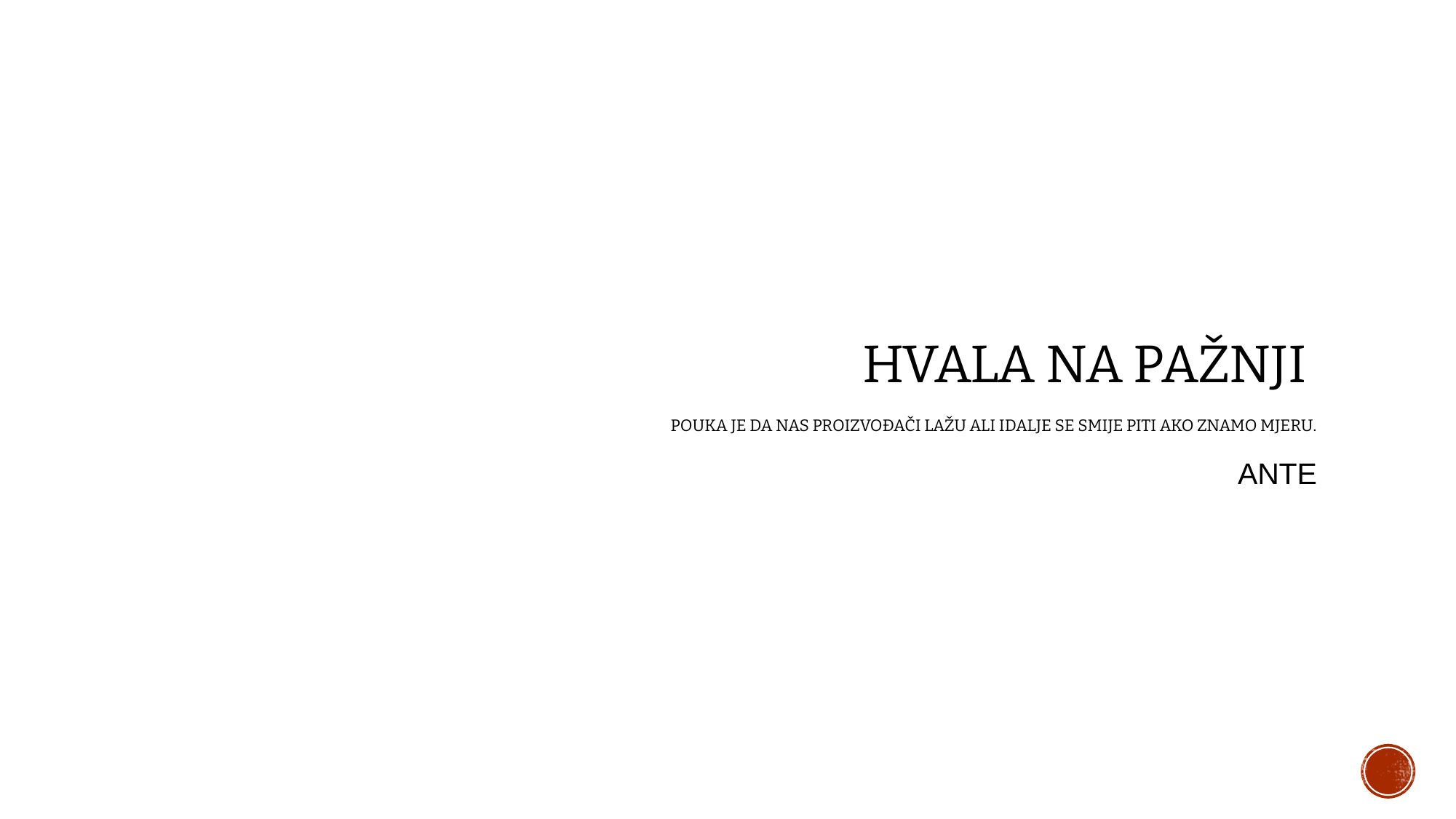

# Hvala na pažnji pouka je da nas proizvođači lažu ali idalje se smije piti ako znamo mjeru. ANTE